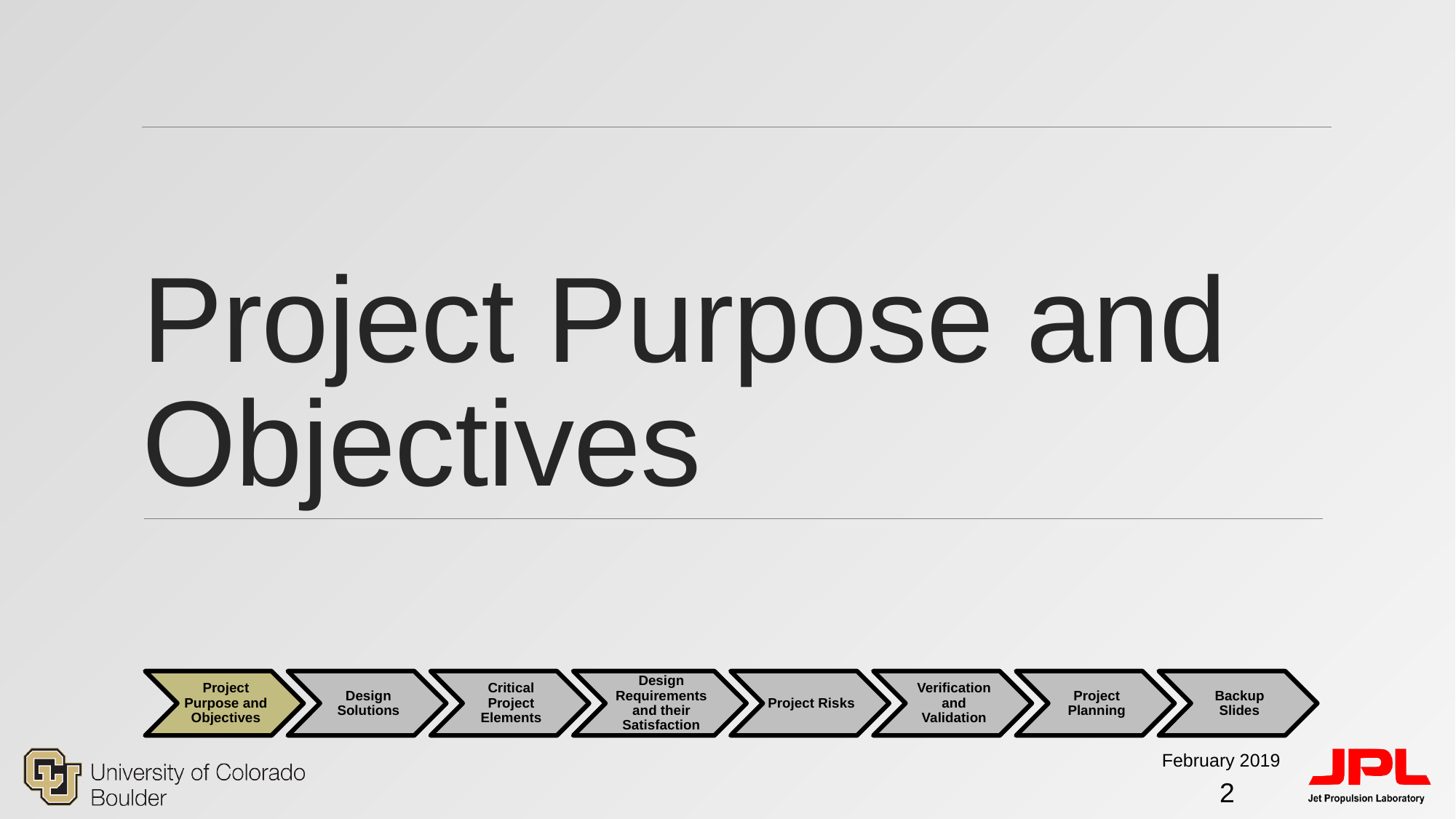

# Project Purpose and Objectives
Project Purpose and Objectives
Design Solutions
Critical Project Elements
Design Requirements and their Satisfaction
Project Risks
Verification and Validation
Project Planning
Backup Slides
February 2019
2